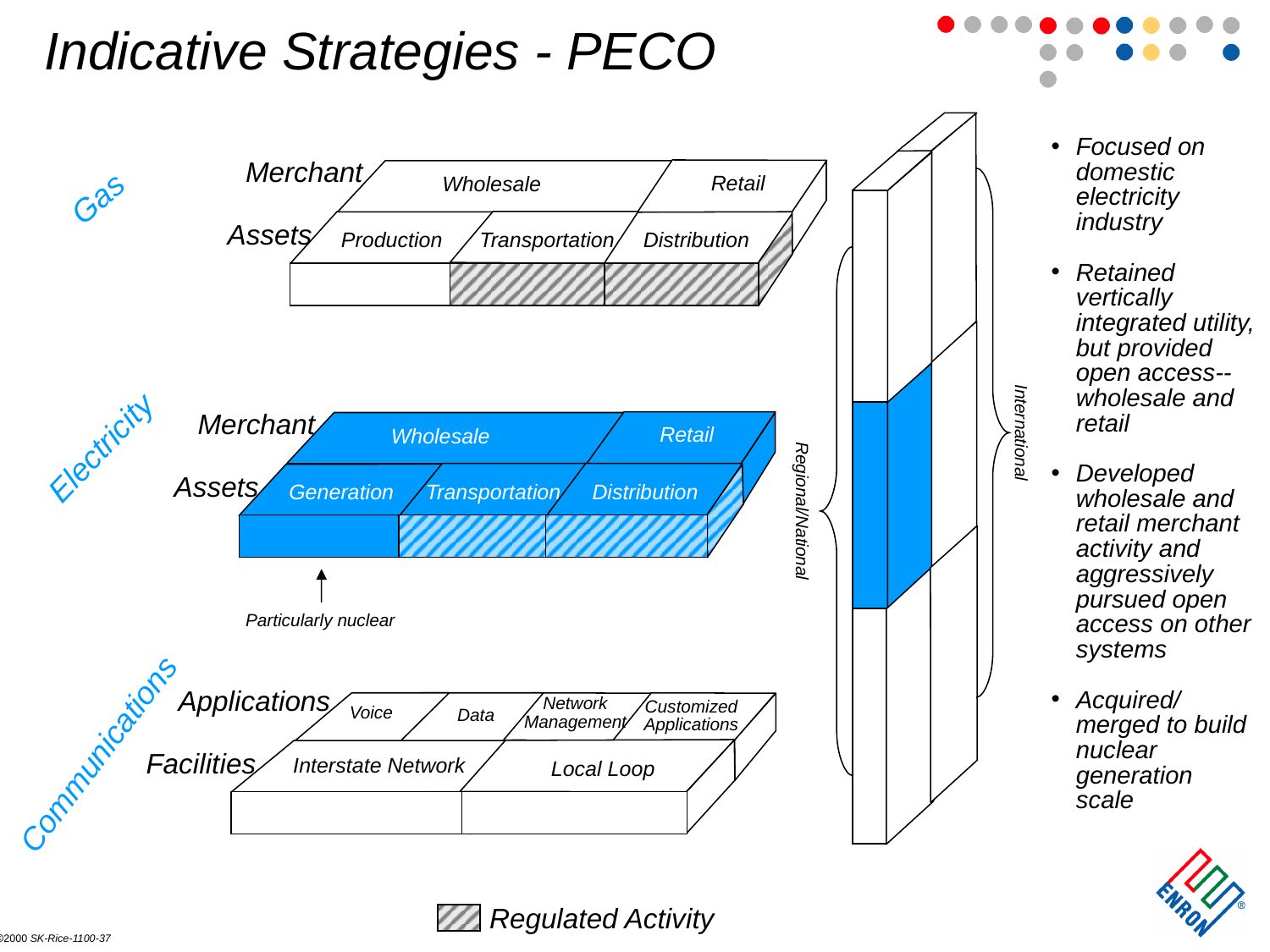

Indicative Strategies - PECO

Focused on domestic electricity industry

Retained vertically integrated utility, but provided open access--wholesale and retail

Developed wholesale and retail merchant activity and aggressively pursued open access on other systems

Acquired/merged to build nuclear generation scale
Merchant

Retail
Wholesale

Gas

Assets

Production
Transportation
Distribution

Merchant

Retail
International
Wholesale
Electricity

Assets

Generation
Transportation
Distribution
Regional/National

Particularly nuclear

Applications
Network
Management
Customized
Applications

Voice
Voice
Data
Communications
Facilities

Interstate Network
Local Loop

Regulated Activity